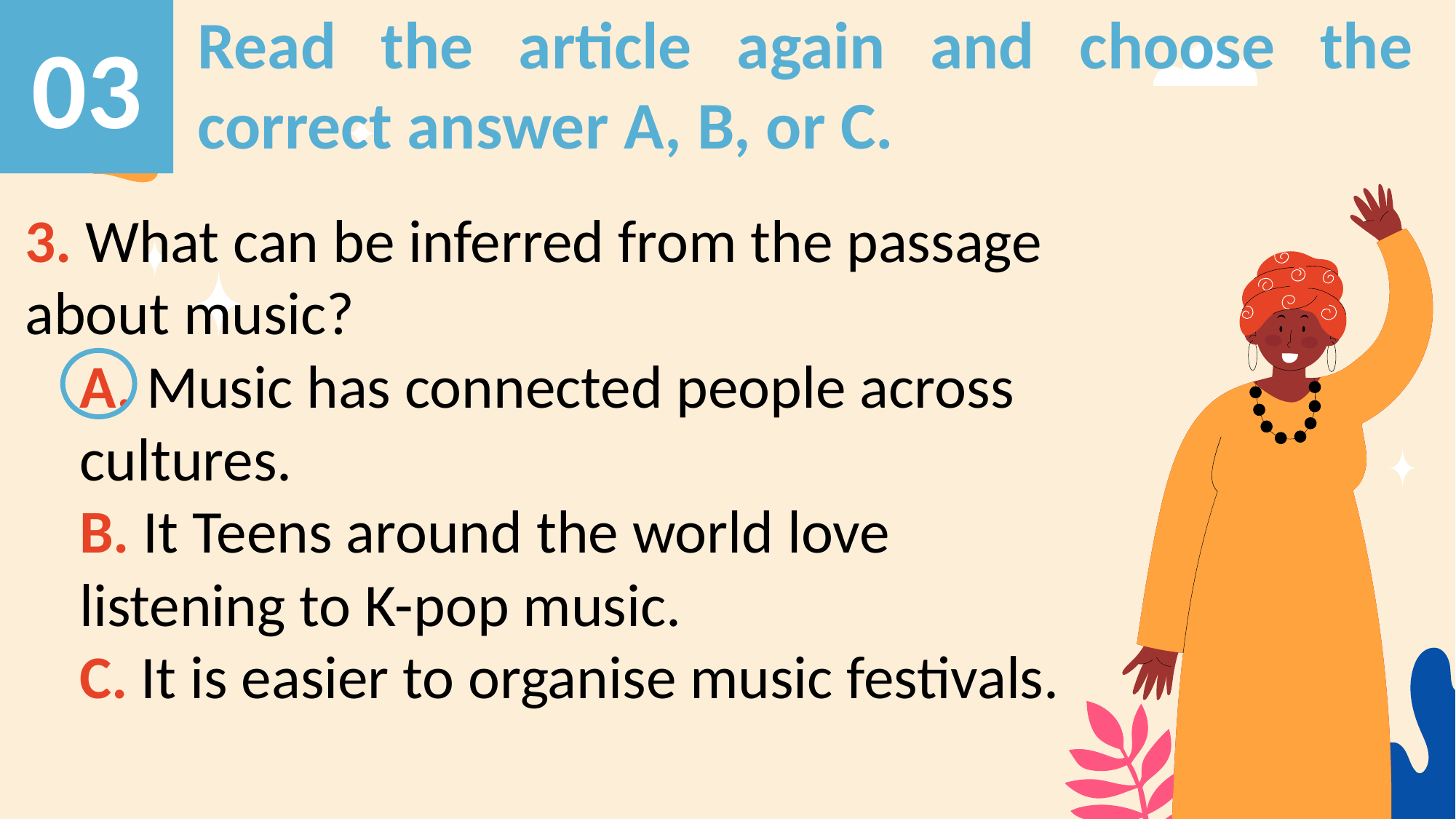

Read the article again and choose the correct answer A, B, or C.
03

3. What can be inferred from the passage about music?
A. Music has connected people across cultures.
B. It Teens around the world love listening to K-pop music.
C. It is easier to organise music festivals.